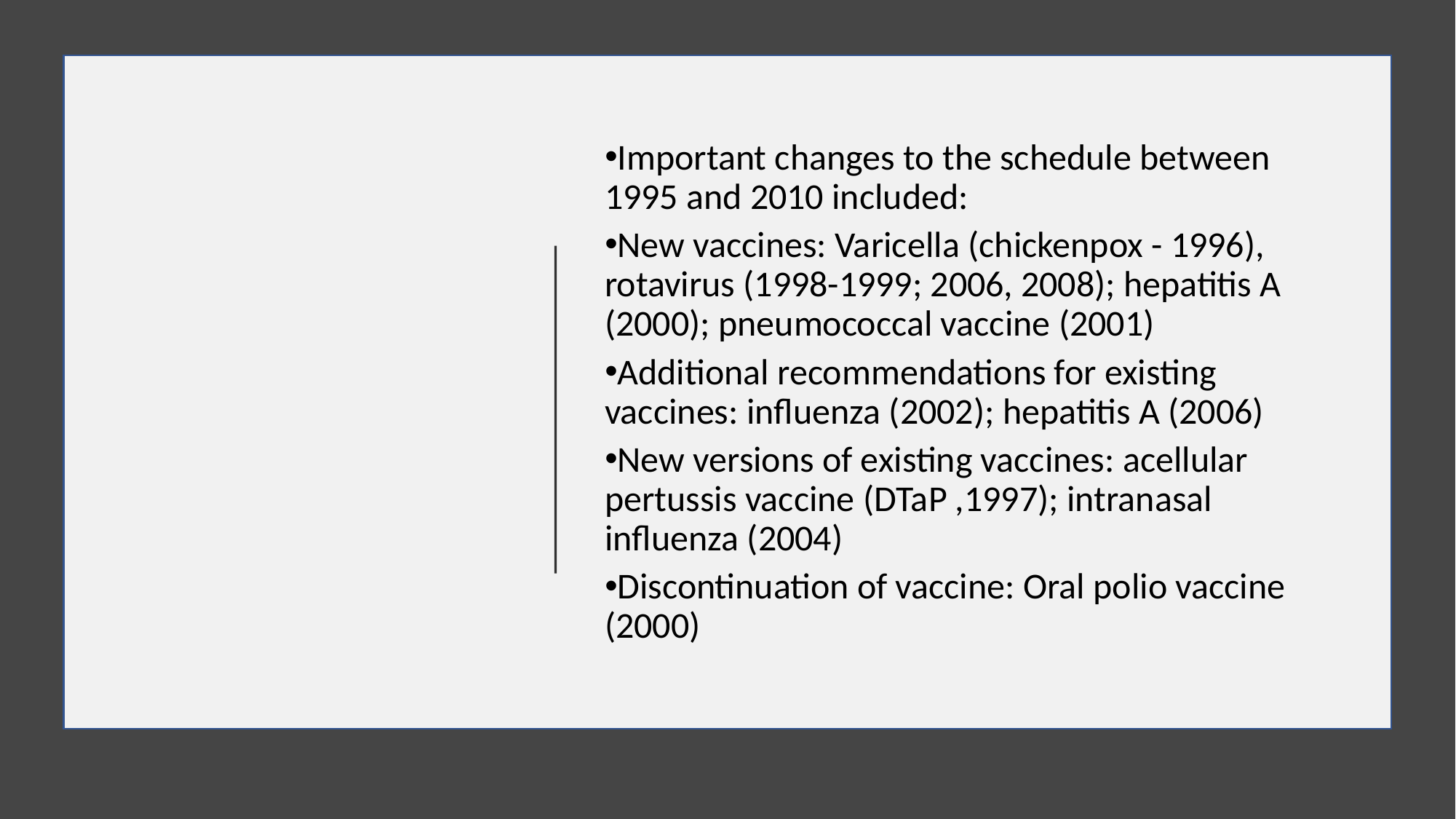

Important changes to the schedule between 1995 and 2010 included:
New vaccines: Varicella (chickenpox - 1996), rotavirus (1998-1999; 2006, 2008); hepatitis A (2000); pneumococcal vaccine (2001)
Additional recommendations for existing vaccines: influenza (2002); hepatitis A (2006)
New versions of existing vaccines: acellular pertussis vaccine (DTaP ,1997); intranasal influenza (2004)
Discontinuation of vaccine: Oral polio vaccine (2000)